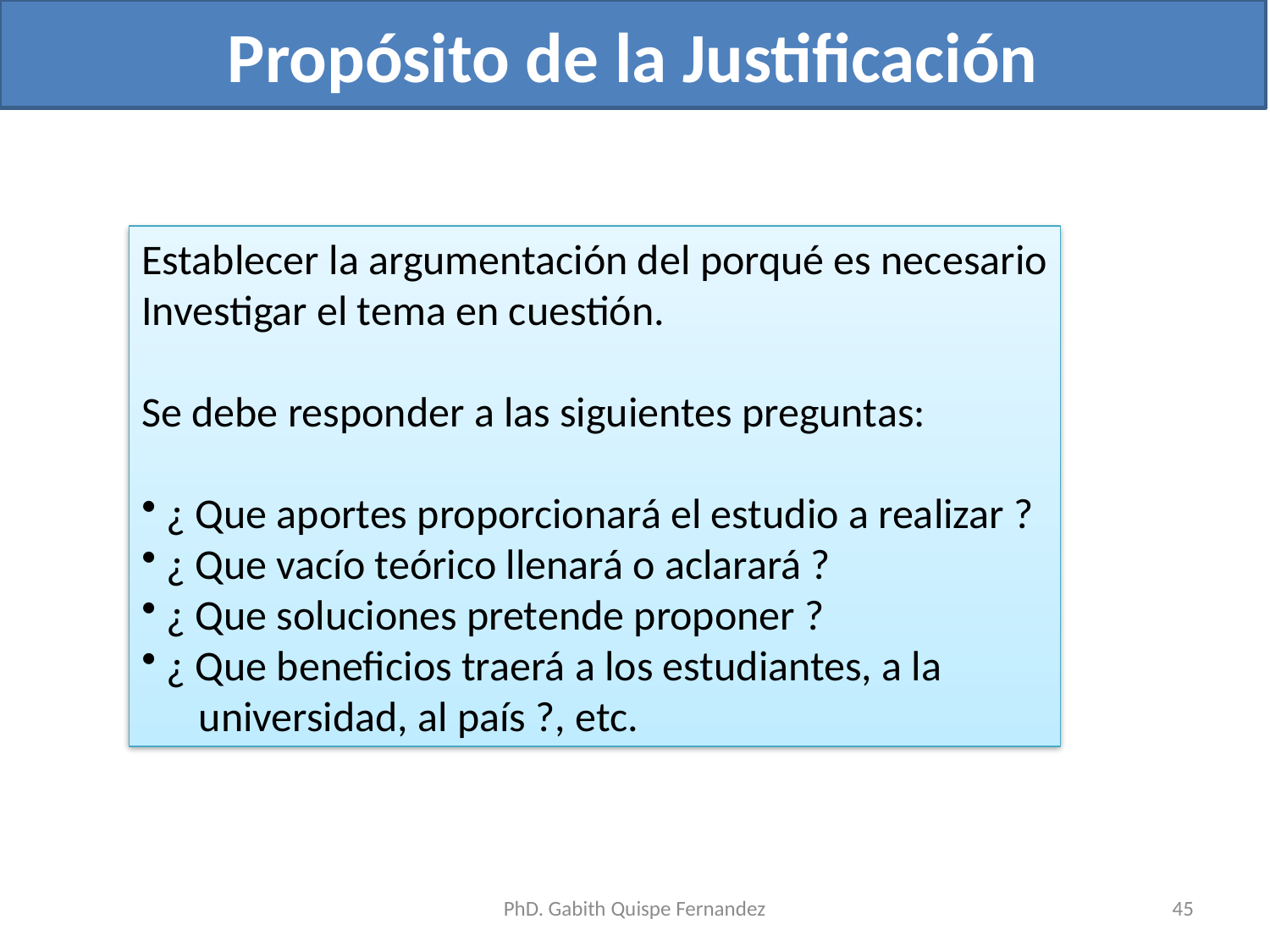

# Propósito de la Justificación
Establecer la argumentación del porqué es necesario
Investigar el tema en cuestión.

Se debe responder a las siguientes preguntas:

 ¿ Que aportes proporcionará el estudio a realizar ?
 ¿ Que vacío teórico llenará o aclarará ?
 ¿ Que soluciones pretende proponer ?
 ¿ Que beneficios traerá a los estudiantes, a la
      universidad, al país ?, etc.
PhD. Gabith Quispe Fernandez
45